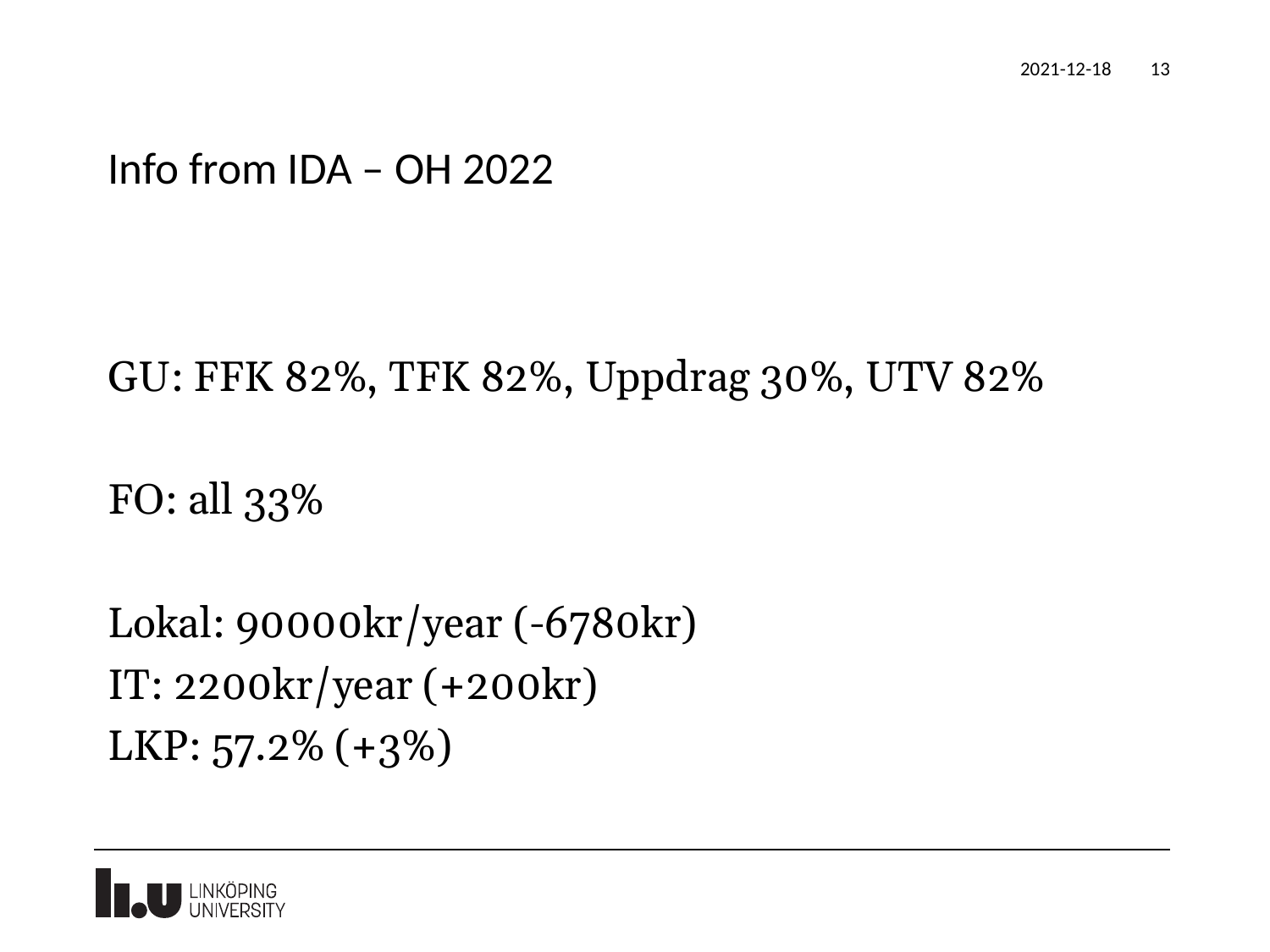

2021-12-18

13
# Info from IDA – OH 2022

GU: FFK 82%, TFK 82%, Uppdrag 30%, UTV 82%

FO: all 33%

Lokal: 90000kr/year (-6780kr)
IT: 2200kr/year (+200kr)
LKP: 57.2% (+3%)